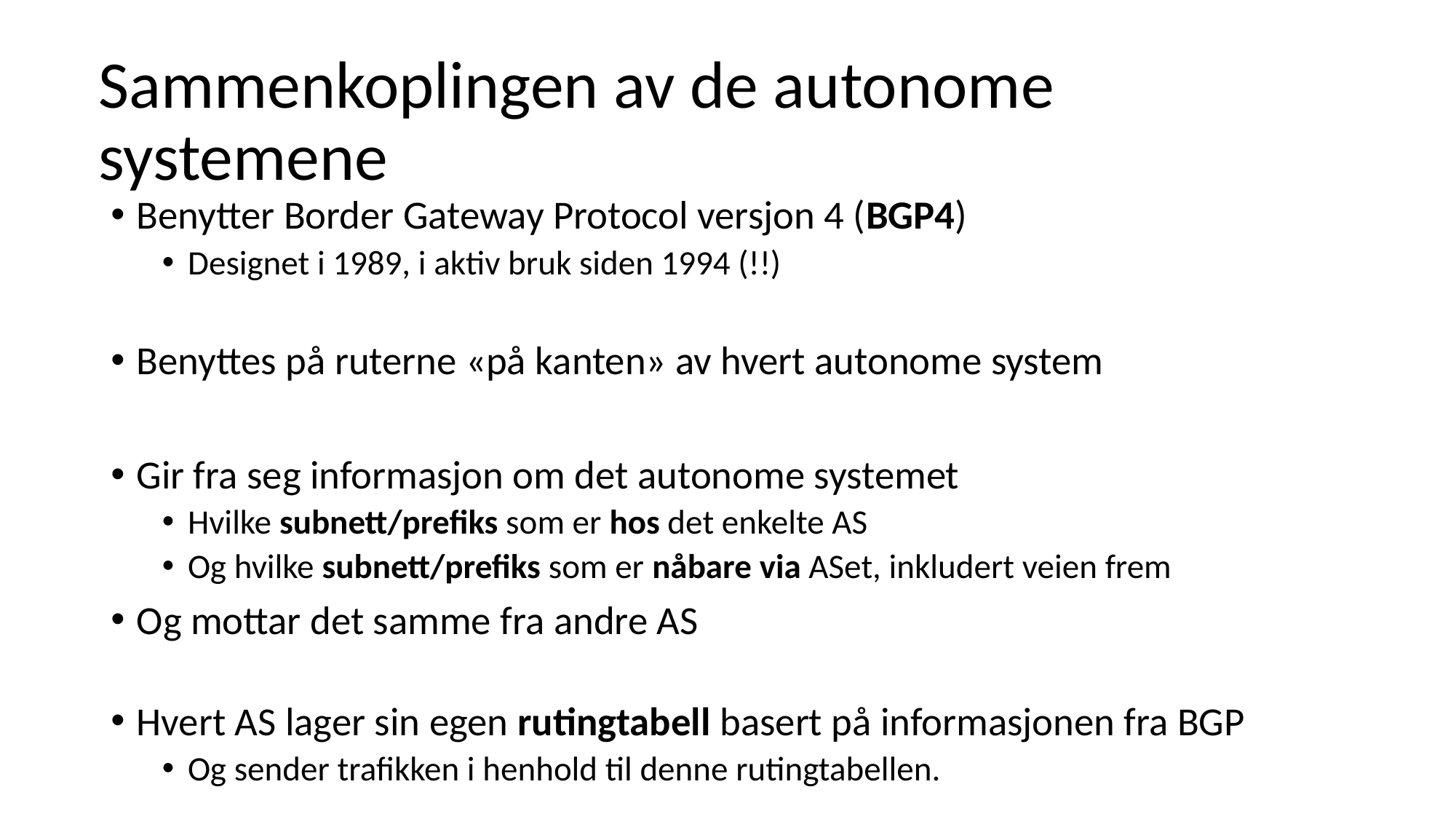

# Sammenkoplingen av de autonome systemene
Benytter Border Gateway Protocol versjon 4 (BGP4)
Designet i 1989, i aktiv bruk siden 1994 (!!)

Benyttes på ruterne «på kanten» av hvert autonome system

Gir fra seg informasjon om det autonome systemet
Hvilke subnett/prefiks som er hos det enkelte AS
Og hvilke subnett/prefiks som er nåbare via ASet, inkludert veien frem
Og mottar det samme fra andre AS

Hvert AS lager sin egen rutingtabell basert på informasjonen fra BGP
Og sender trafikken i henhold til denne rutingtabellen.